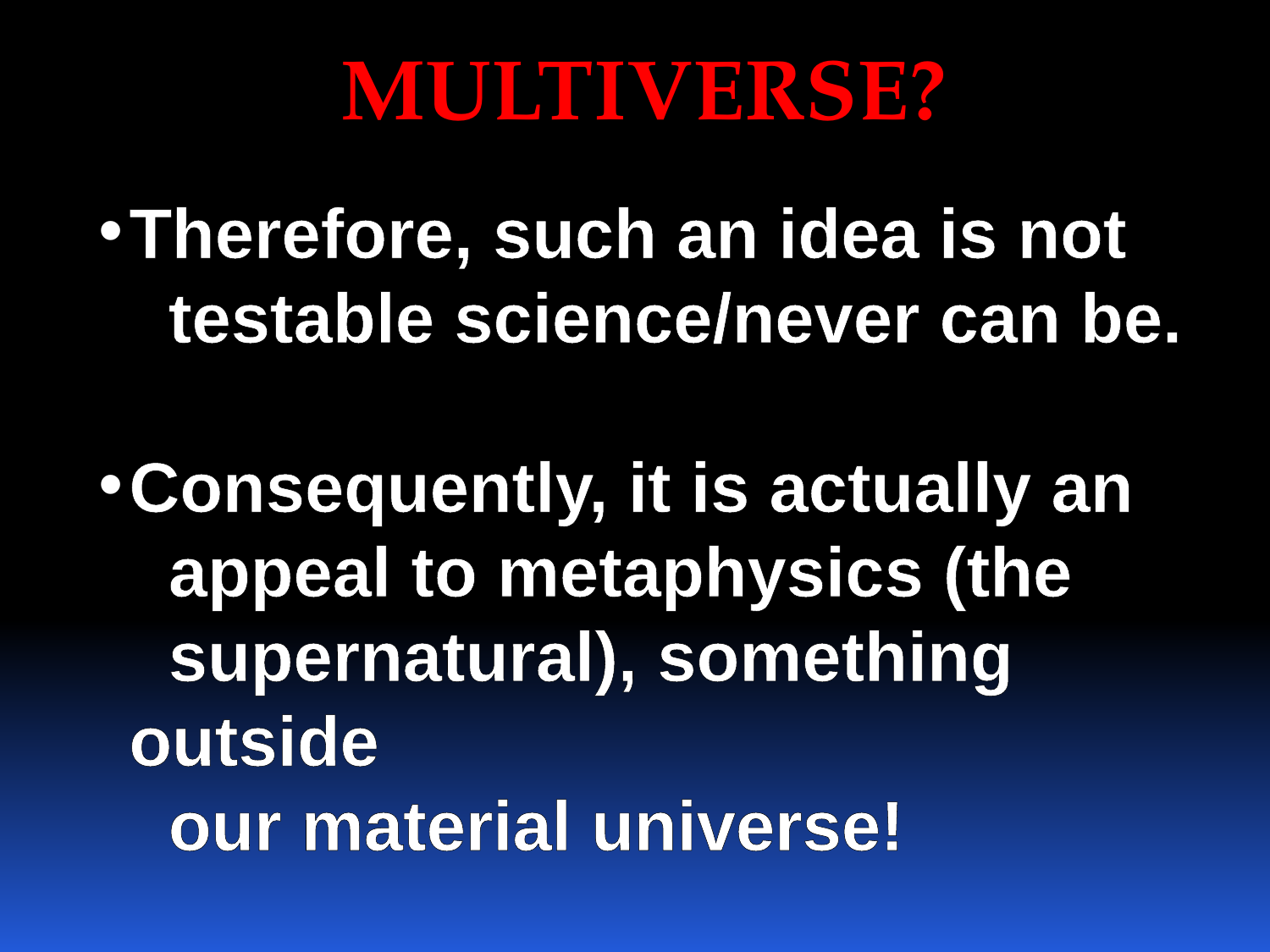

MULTIVERSE?

Therefore, such an idea is not
  testable science/never can be.

Consequently, it is actually an
  appeal to metaphysics (the
  supernatural), something outside
  our material universe!